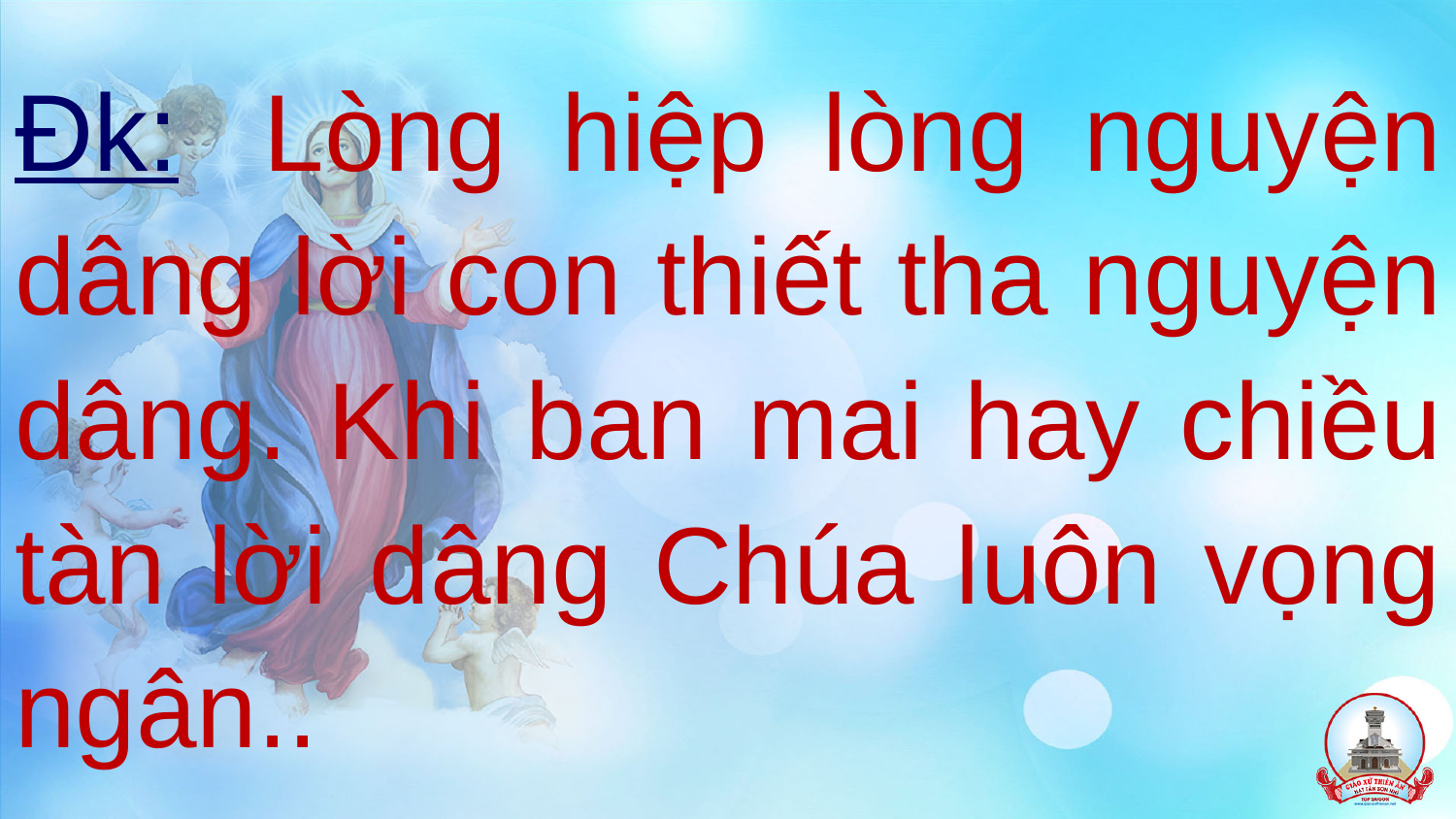

# Đk:  Lòng hiệp lòng nguyện dâng lời con thiết tha nguyện dâng. Khi ban mai hay chiều tàn lời dâng Chúa luôn vọng ngân..